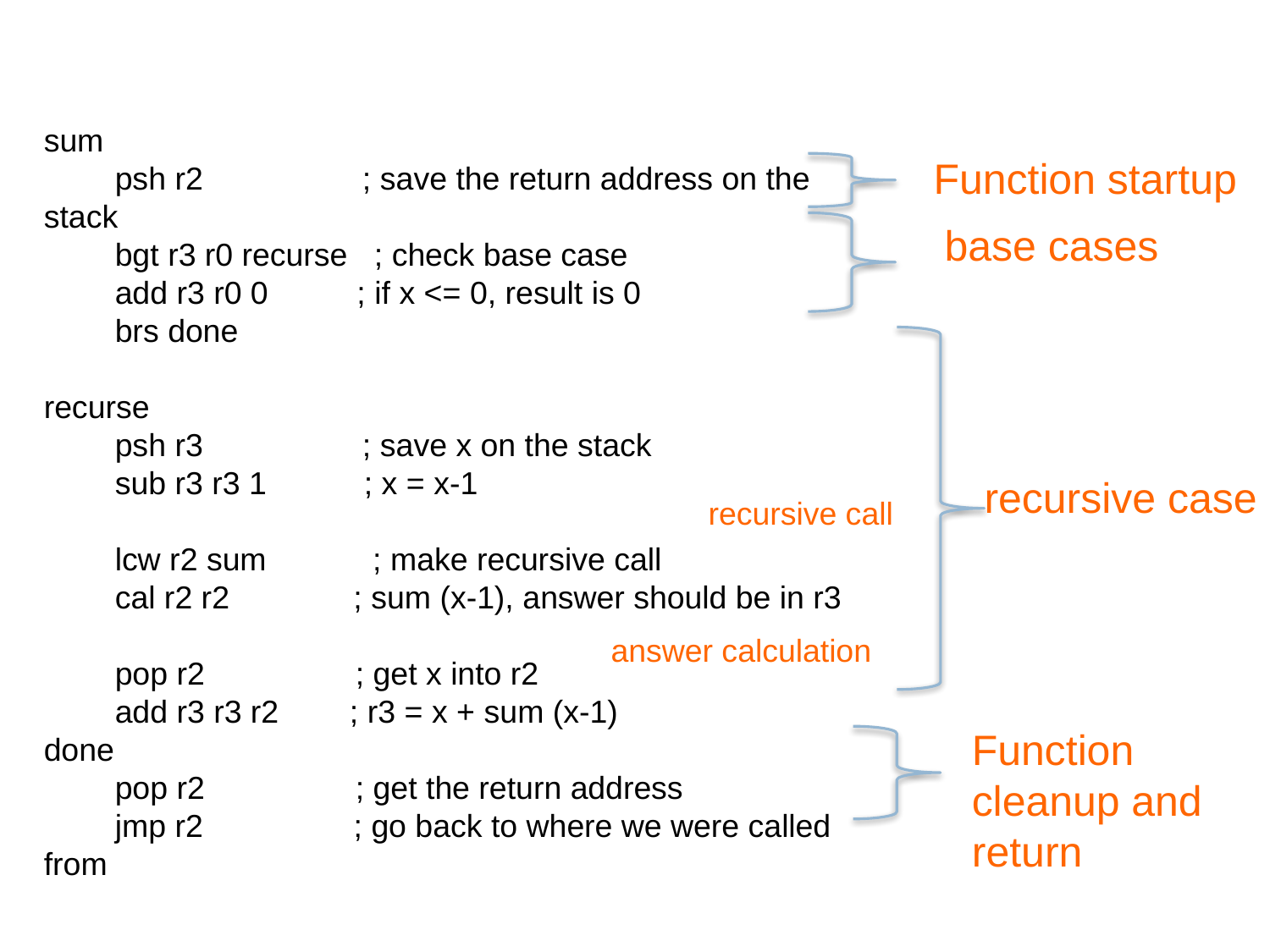

sum
        psh r2                  ; save the return address on the stack
        bgt r3 r0 recurse   ; check base case
        add r3 r0 0          ; if x <= 0, result is 0
        brs done

recurse
        psh r3                  ; save x on the stack
        sub r3 r3 1           ; x = x-1

        lcw r2 sum            ; make recursive call
        cal r2 r2              ; sum (x-1), answer should be in r3

        pop r2                 ; get x into r2
        add r3 r3 r2        ; r3 = x + sum (x-1)
done
        pop r2                 ; get the return address
        jmp r2                 ; go back to where we were called from
Function startup

base cases

recursive case
recursive call
answer calculation
Function cleanup and return